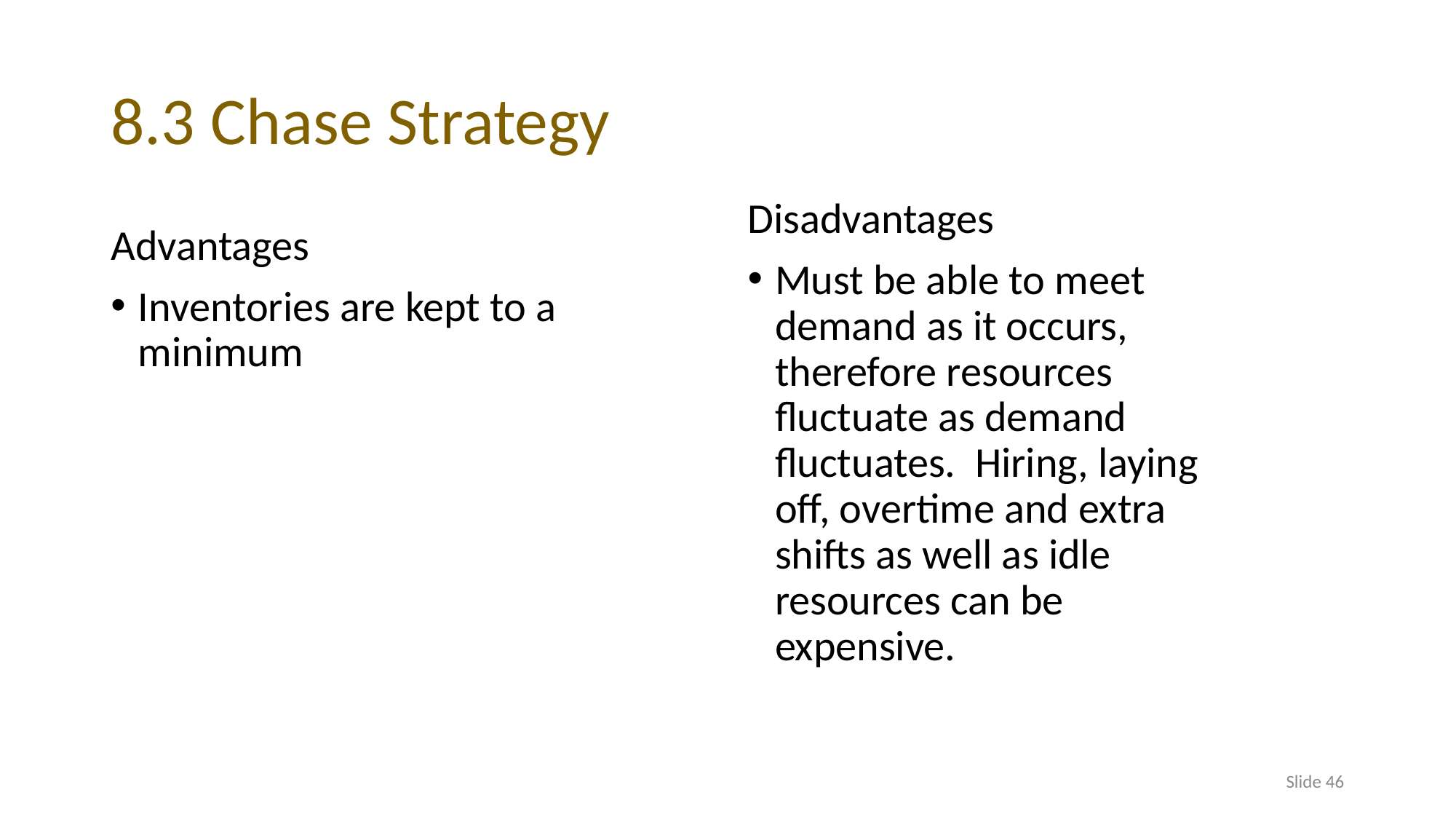

# 8.3 Chase Strategy
Disadvantages
Must be able to meet demand as it occurs, therefore resources fluctuate as demand fluctuates.  Hiring, laying off, overtime and extra shifts as well as idle resources can be expensive.
Advantages
Inventories are kept to a minimum
Slide 46